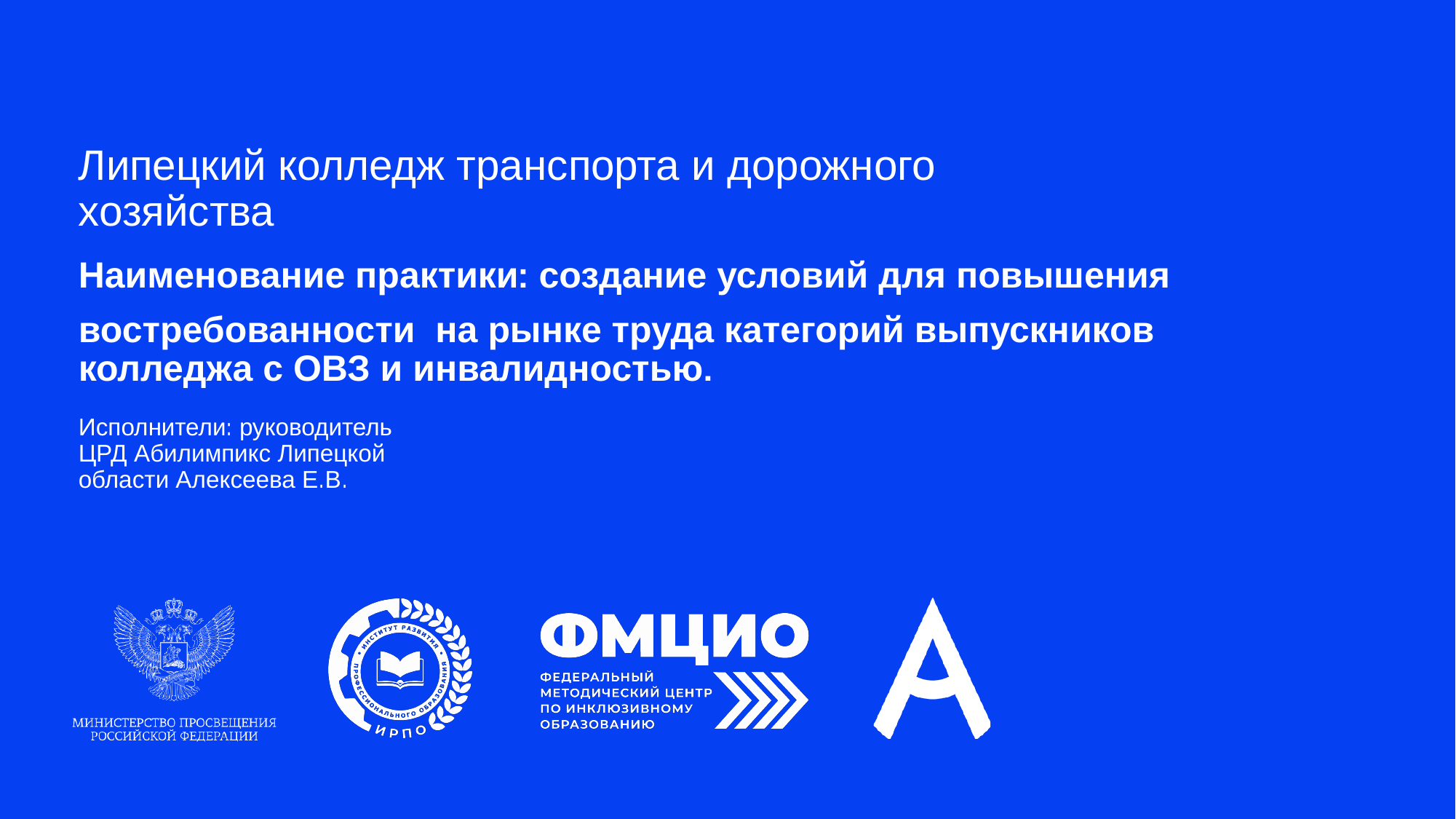

# Липецкий колледж транспорта и дорожного хозяйства
Наименование практики: создание условий для повышения
востребованности  на рынке труда категорий выпускников колледжа с ОВЗ и инвалидностью.

Исполнители: руководитель ЦРД Абилимпикс Липецкой области Алексеева Е.В.